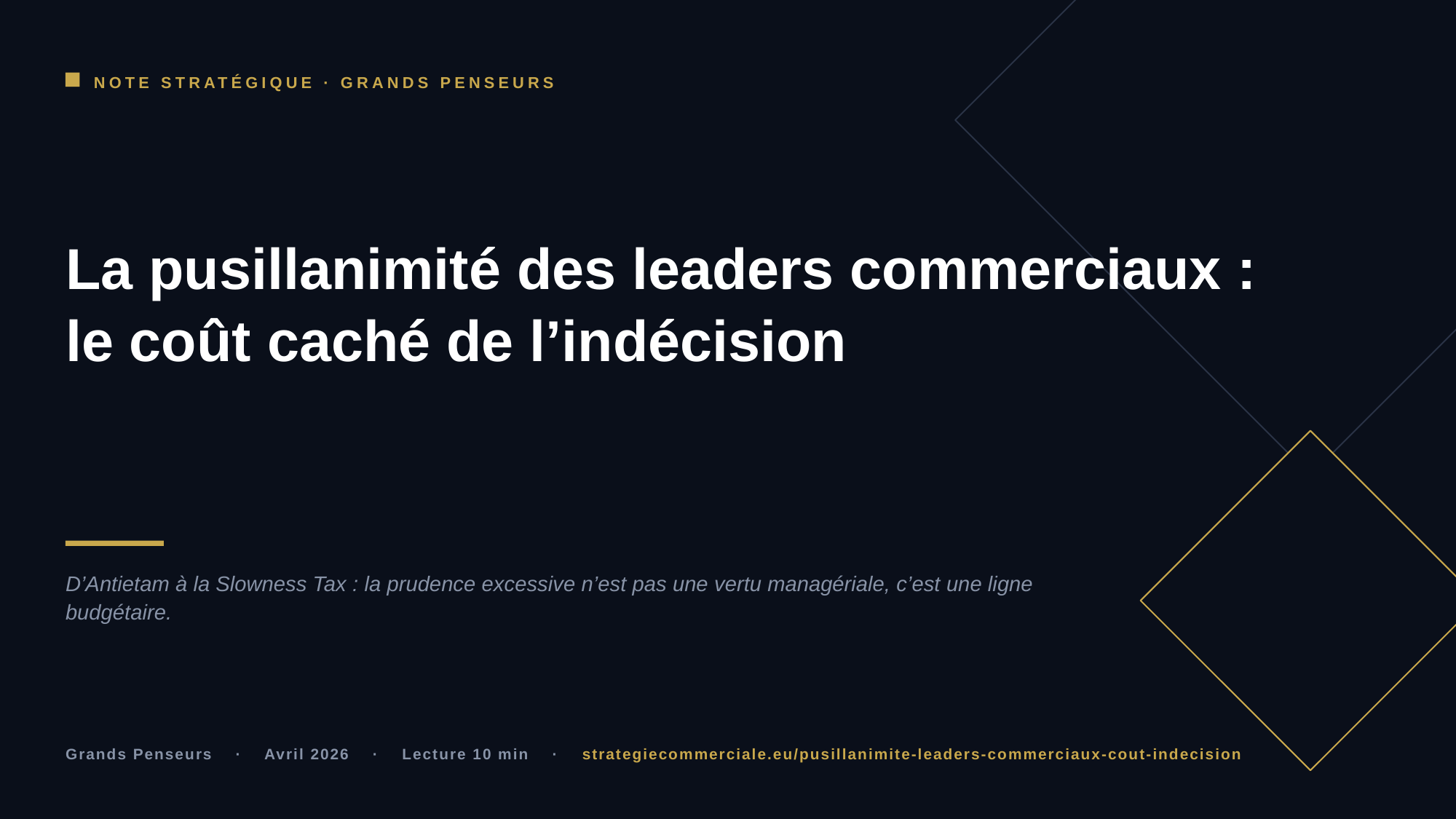

NOTE STRATÉGIQUE · GRANDS PENSEURS

La pusillanimité des leaders commerciaux : le coût caché de l’indécision

D’Antietam à la Slowness Tax : la prudence excessive n’est pas une vertu managériale, c’est une ligne budgétaire.
Grands Penseurs    ·    Avril 2026    ·    Lecture 10 min    ·    strategiecommerciale.eu/pusillanimite-leaders-commerciaux-cout-indecision